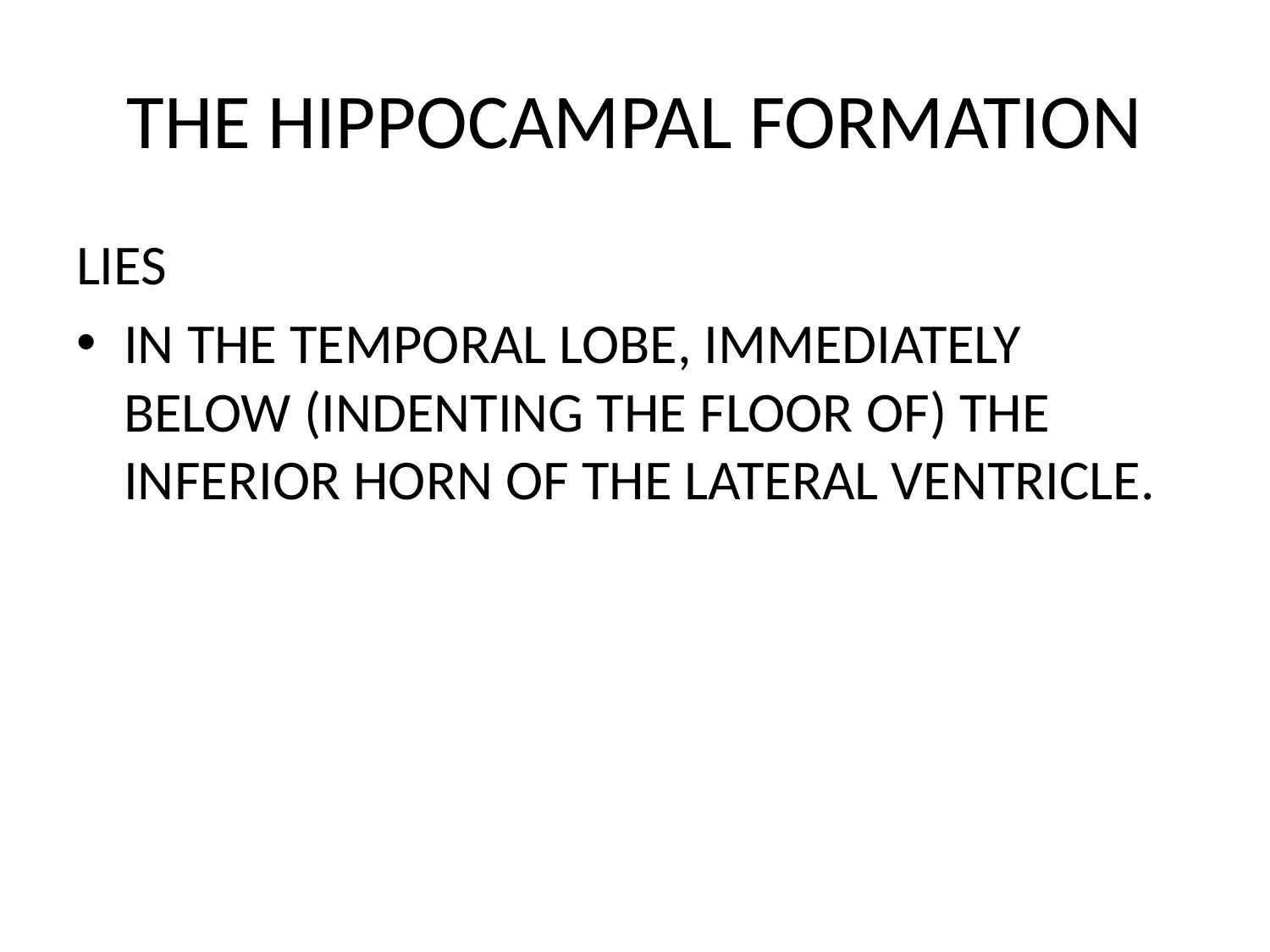

# THE HIPPOCAMPAL FORMATION
LIES
IN THE TEMPORAL LOBE, IMMEDIATELY BELOW (INDENTING THE FLOOR OF) THE INFERIOR HORN OF THE LATERAL VENTRICLE.